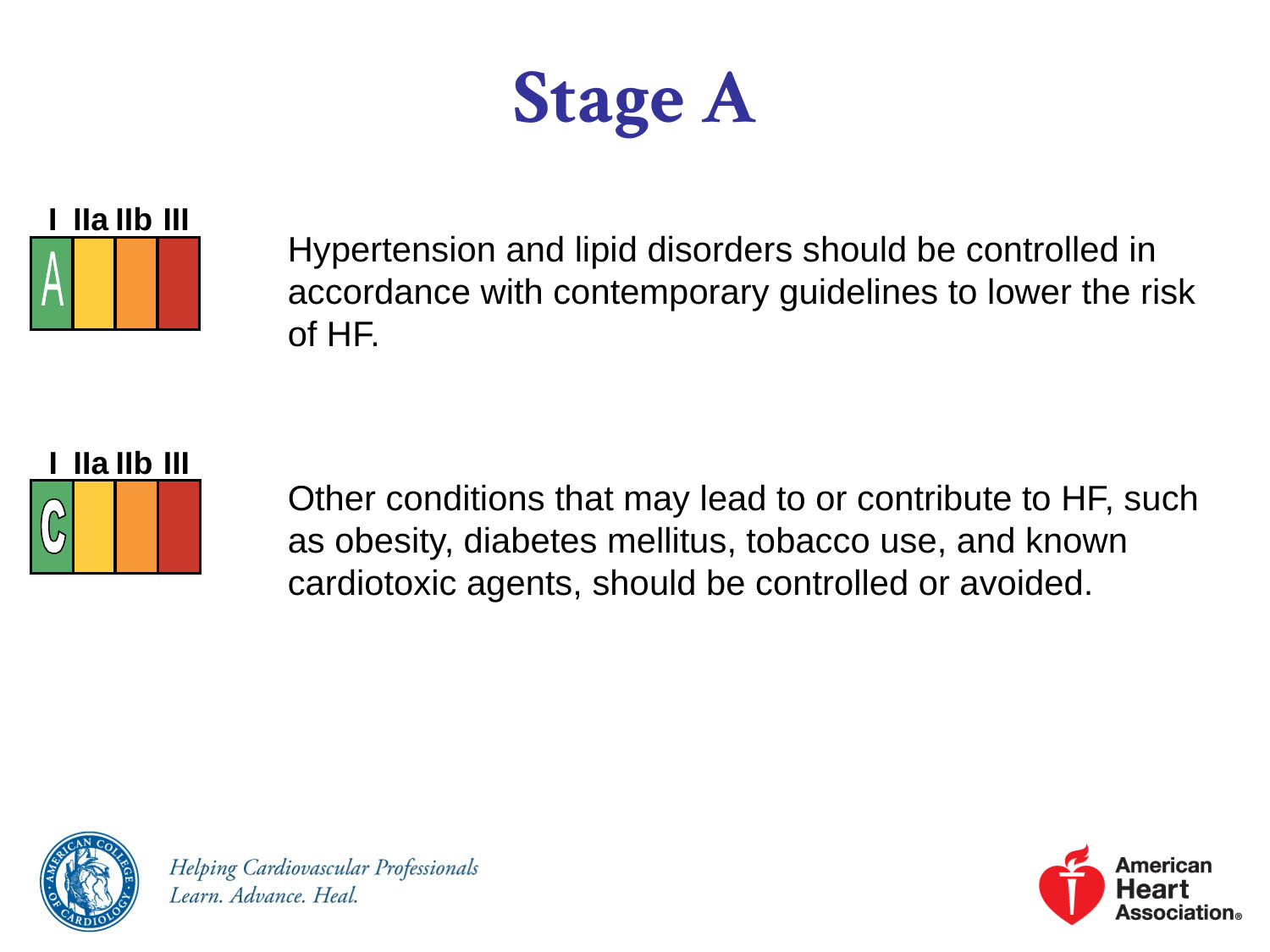

# Stage A
I
IIa
IIb
III

A
Hypertension and lipid disorders should be controlled in accordance with contemporary guidelines to lower the risk of HF.

Other conditions that may lead to or contribute to HF, such as obesity, diabetes mellitus, tobacco use, and known cardiotoxic agents, should be controlled or avoided.
I
IIa
IIb
III